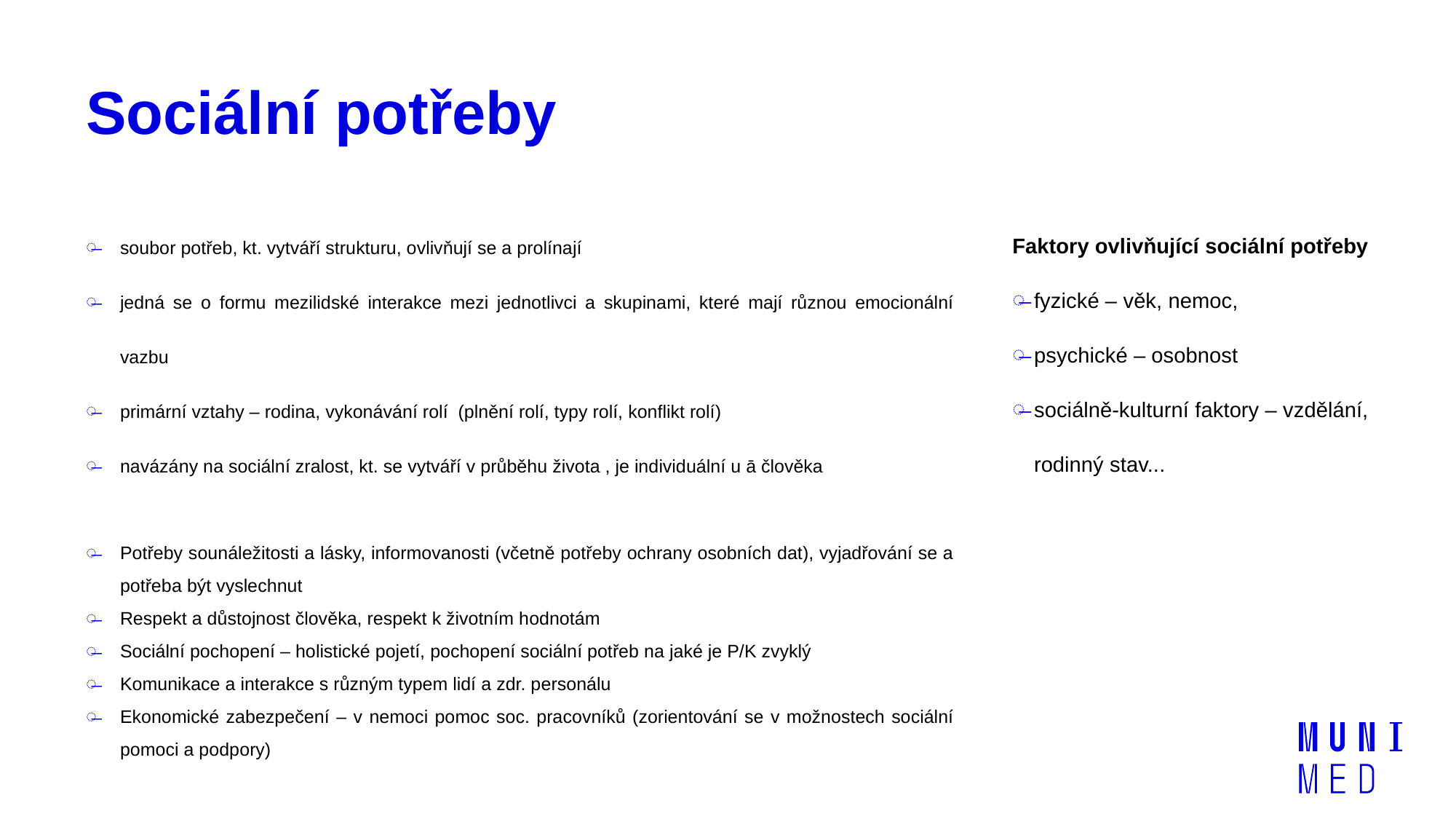

# Sociální potřeby
soubor potřeb, kt. vytváří strukturu, ovlivňují se a prolínají
jedná se o formu mezilidské interakce mezi jednotlivci a skupinami, které mají různou emocionální vazbu
primární vztahy – rodina, vykonávání rolí  (plnění rolí, typy rolí, konflikt rolí)
navázány na sociální zralost, kt. se vytváří v průběhu života , je individuální u ā člověka

Potřeby sounáležitosti a lásky, informovanosti (včetně potřeby ochrany osobních dat), vyjadřování se a potřeba být vyslechnut
Respekt a důstojnost člověka, respekt k životním hodnotám
Sociální pochopení – holistické pojetí, pochopení sociální potřeb na jaké je P/K zvyklý
Komunikace a interakce s různým typem lidí a zdr. personálu
Ekonomické zabezpečení – v nemoci pomoc soc. pracovníků (zorientování se v možnostech sociální pomoci a podpory)
Faktory ovlivňující sociální potřeby
fyzické – věk, nemoc,
psychické – osobnost
sociálně-kulturní faktory – vzdělání, rodinný stav...